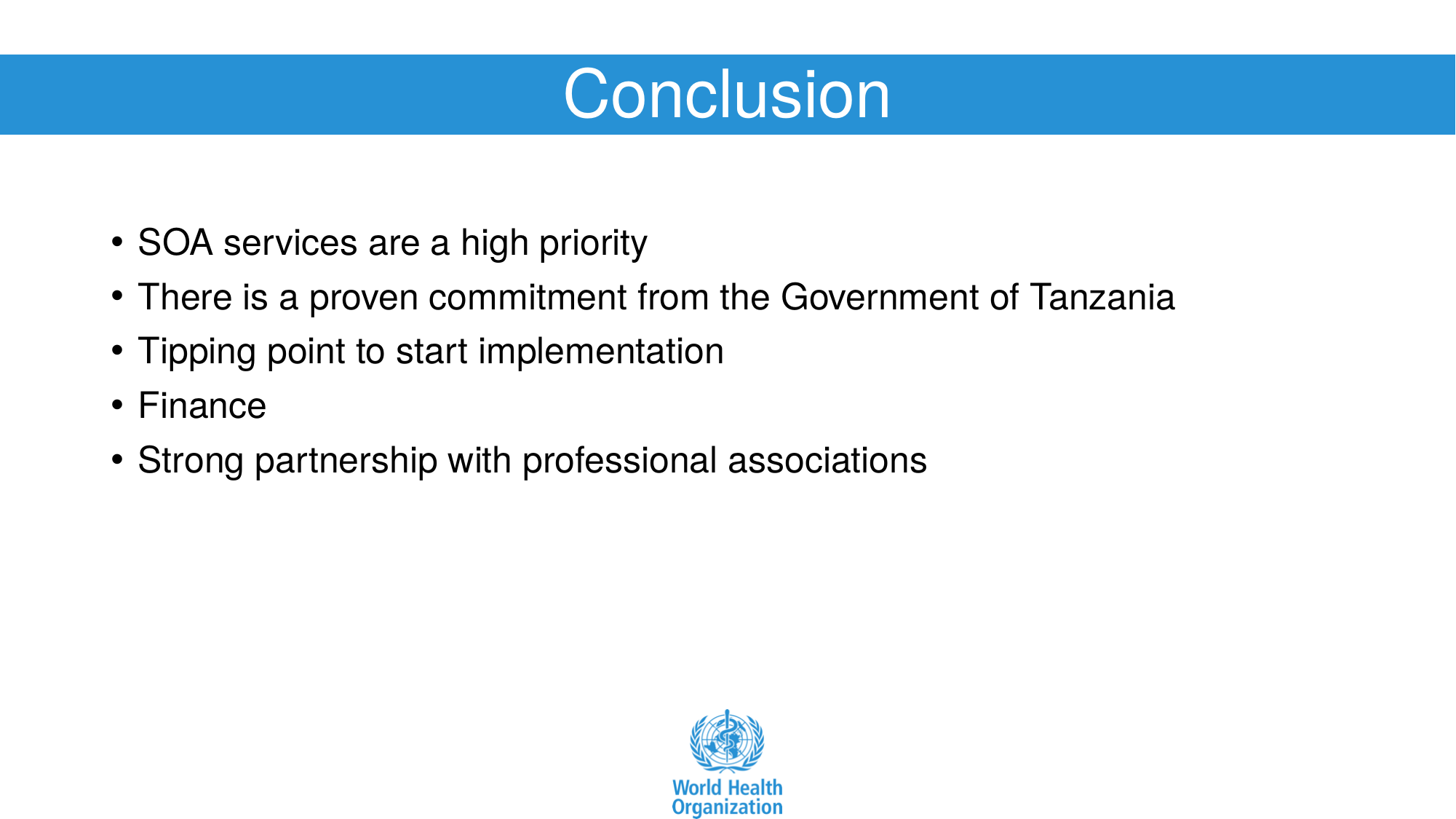

# Conclusion
SOA services are a high priority
There is a proven commitment from the Government of Tanzania
Tipping point to start implementation
Finance
Strong partnership with professional associations